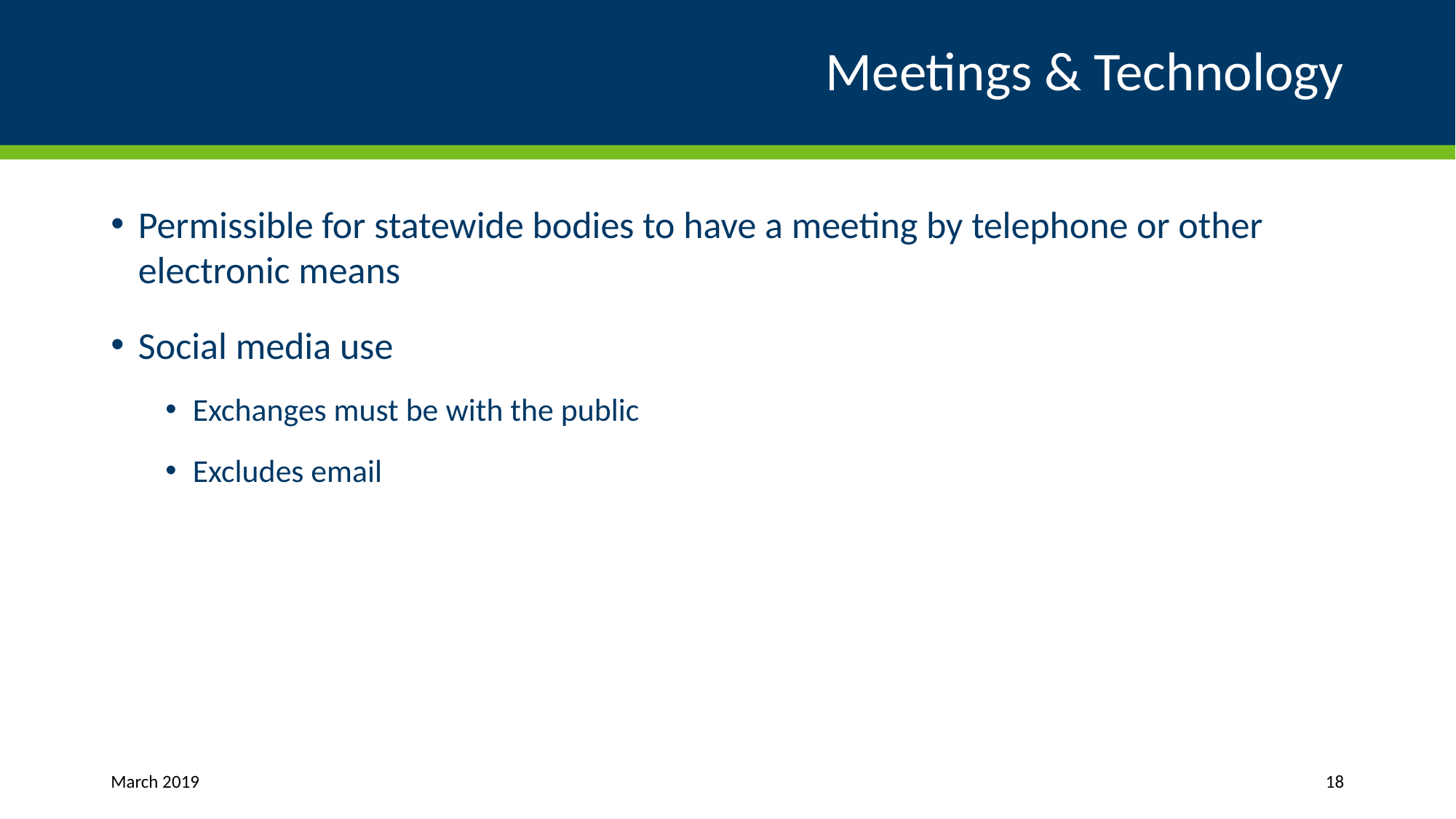

# Meetings & Technology
Permissible for statewide bodies to have a meeting by telephone or other electronic means
Social media use
Exchanges must be with the public
Excludes email
March 2019
18